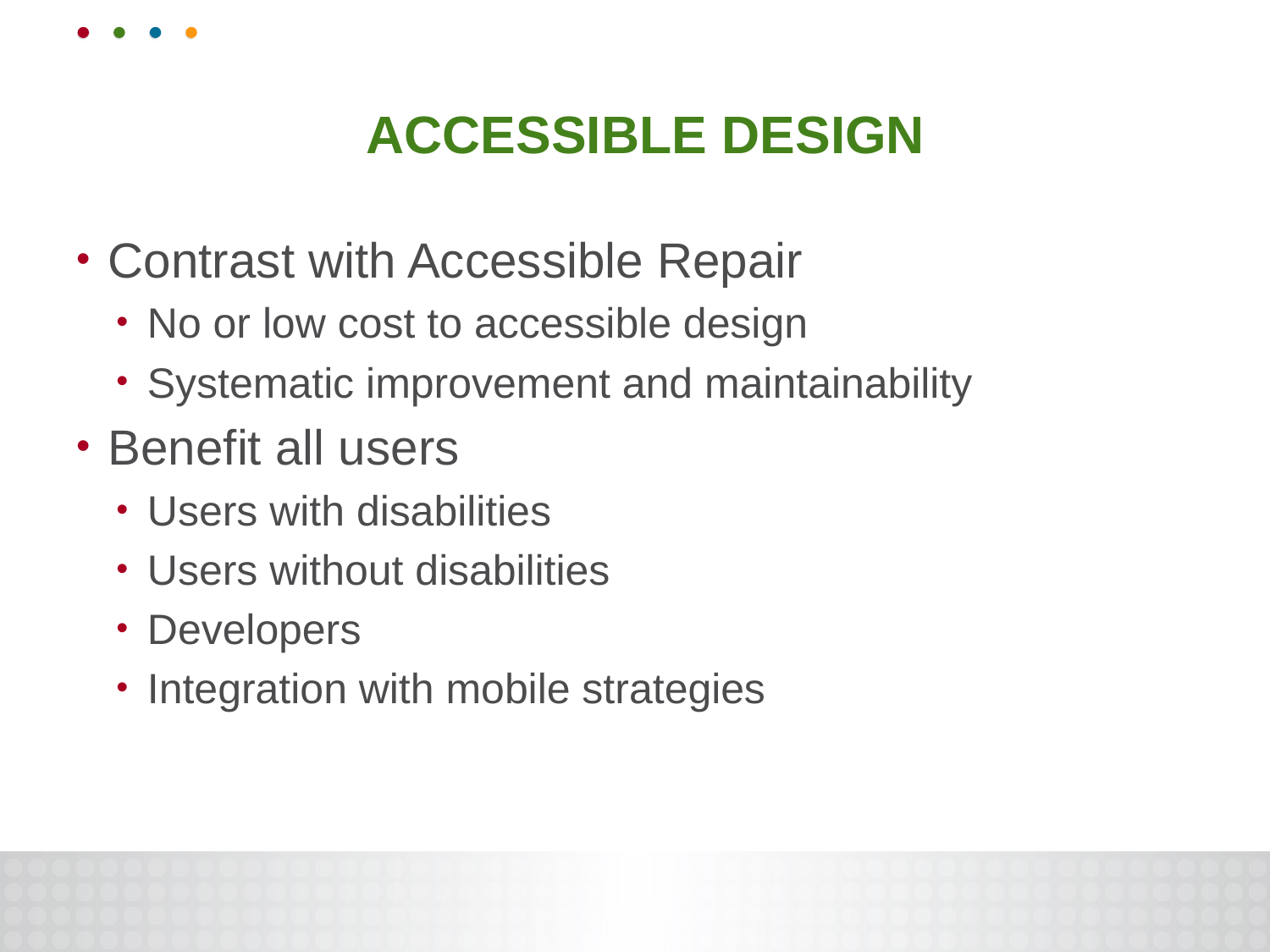

# Accessible design
Contrast with Accessible Repair
No or low cost to accessible design
Systematic improvement and maintainability
Benefit all users
Users with disabilities
Users without disabilities
Developers
Integration with mobile strategies